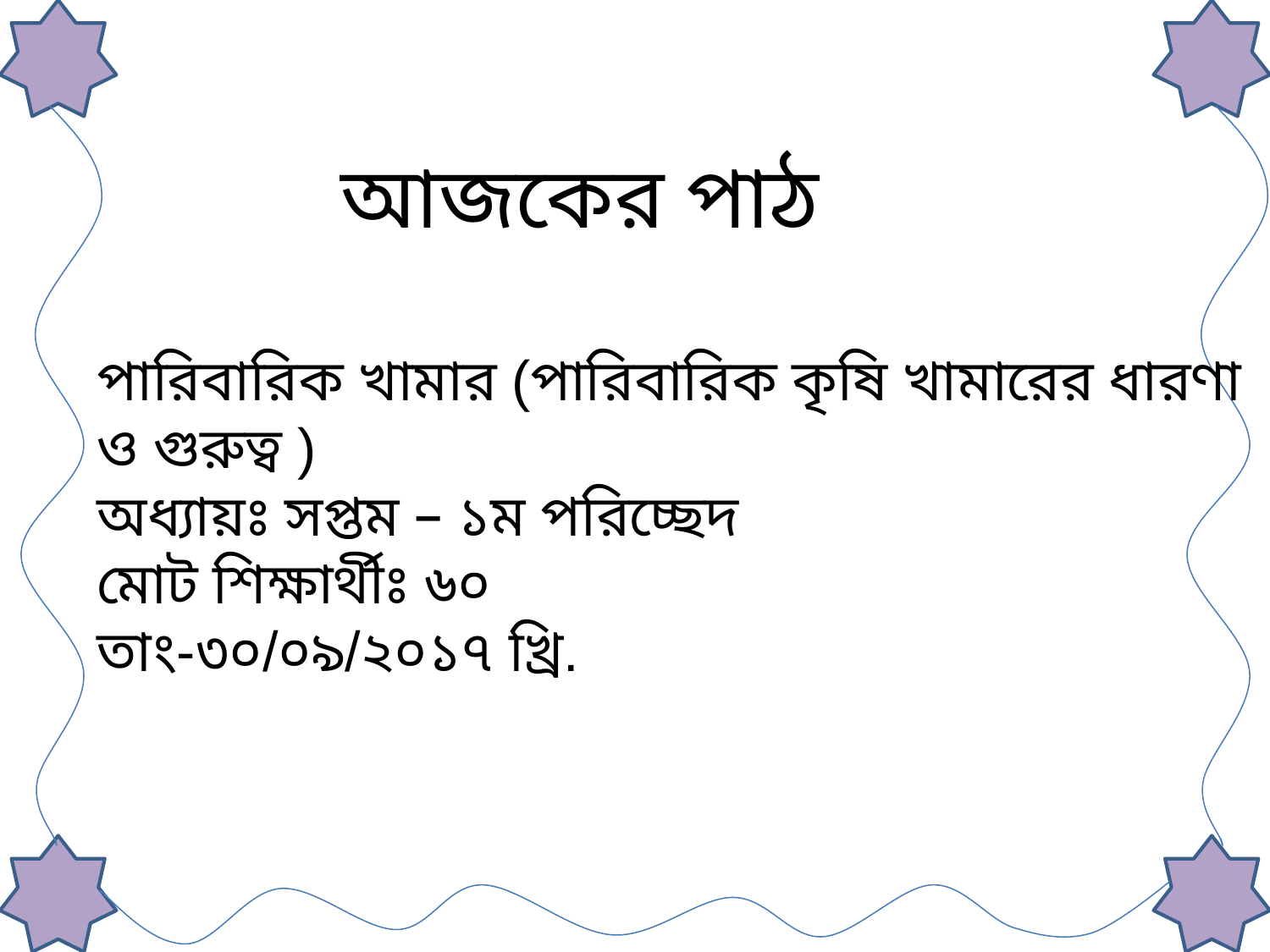

আজকের পাঠ
পারিবারিক খামার (পারিবারিক কৃষি খামারের ধারণা ও গুরুত্ব )
অধ্যায়ঃ সপ্তম – ১ম পরিচ্ছেদ
মোট শিক্ষার্থীঃ ৬০
তাং-৩০/০৯/২০১৭ খ্রি.